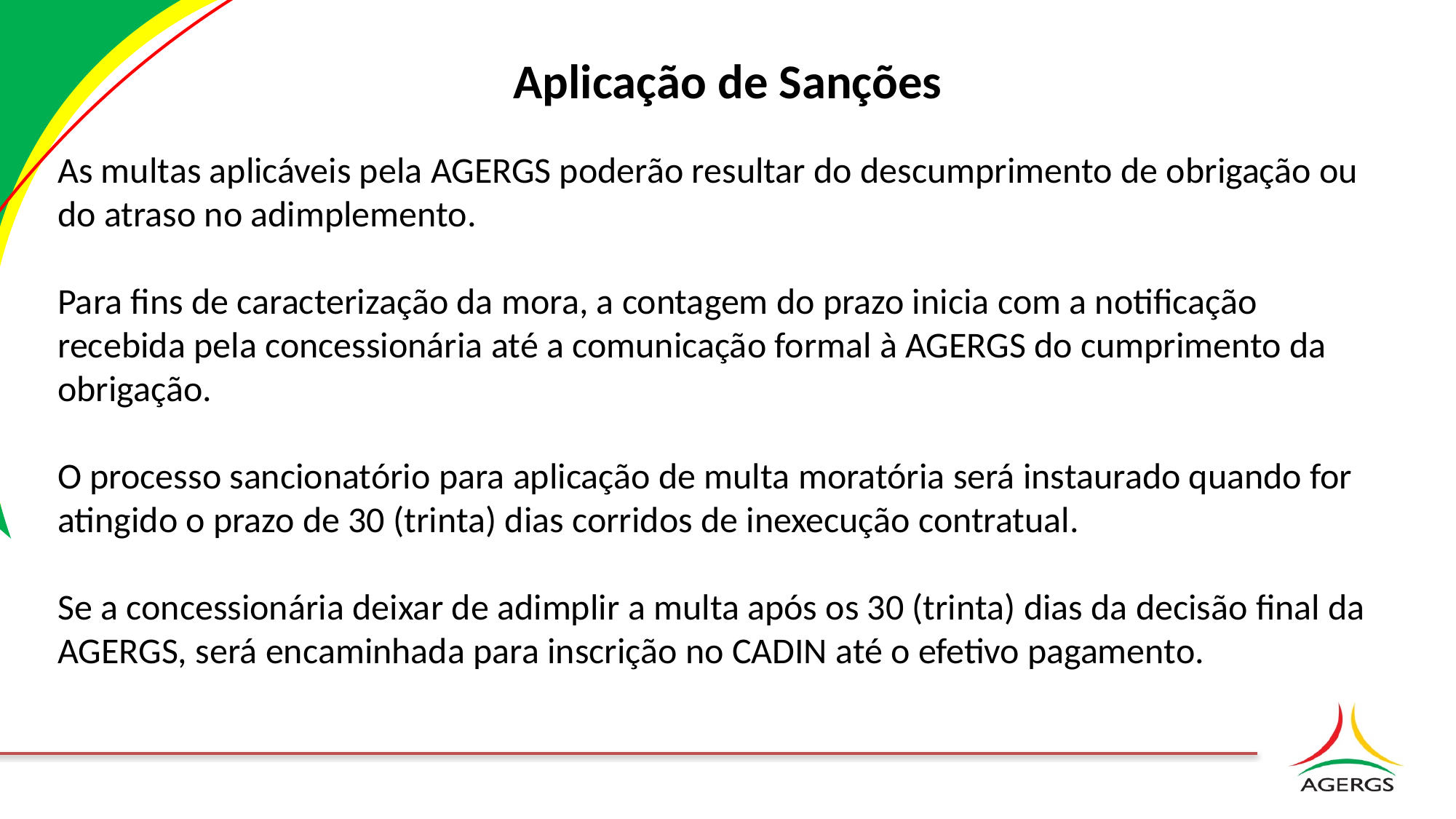

# Aplicação de Sanções

As multas aplicáveis pela AGERGS poderão resultar do descumprimento de obrigação ou do atraso no adimplemento.

Para fins de caracterização da mora, a contagem do prazo inicia com a notificação recebida pela concessionária até a comunicação formal à AGERGS do cumprimento da obrigação.

O processo sancionatório para aplicação de multa moratória será instaurado quando for atingido o prazo de 30 (trinta) dias corridos de inexecução contratual.

Se a concessionária deixar de adimplir a multa após os 30 (trinta) dias da decisão final da AGERGS, será encaminhada para inscrição no CADIN até o efetivo pagamento.